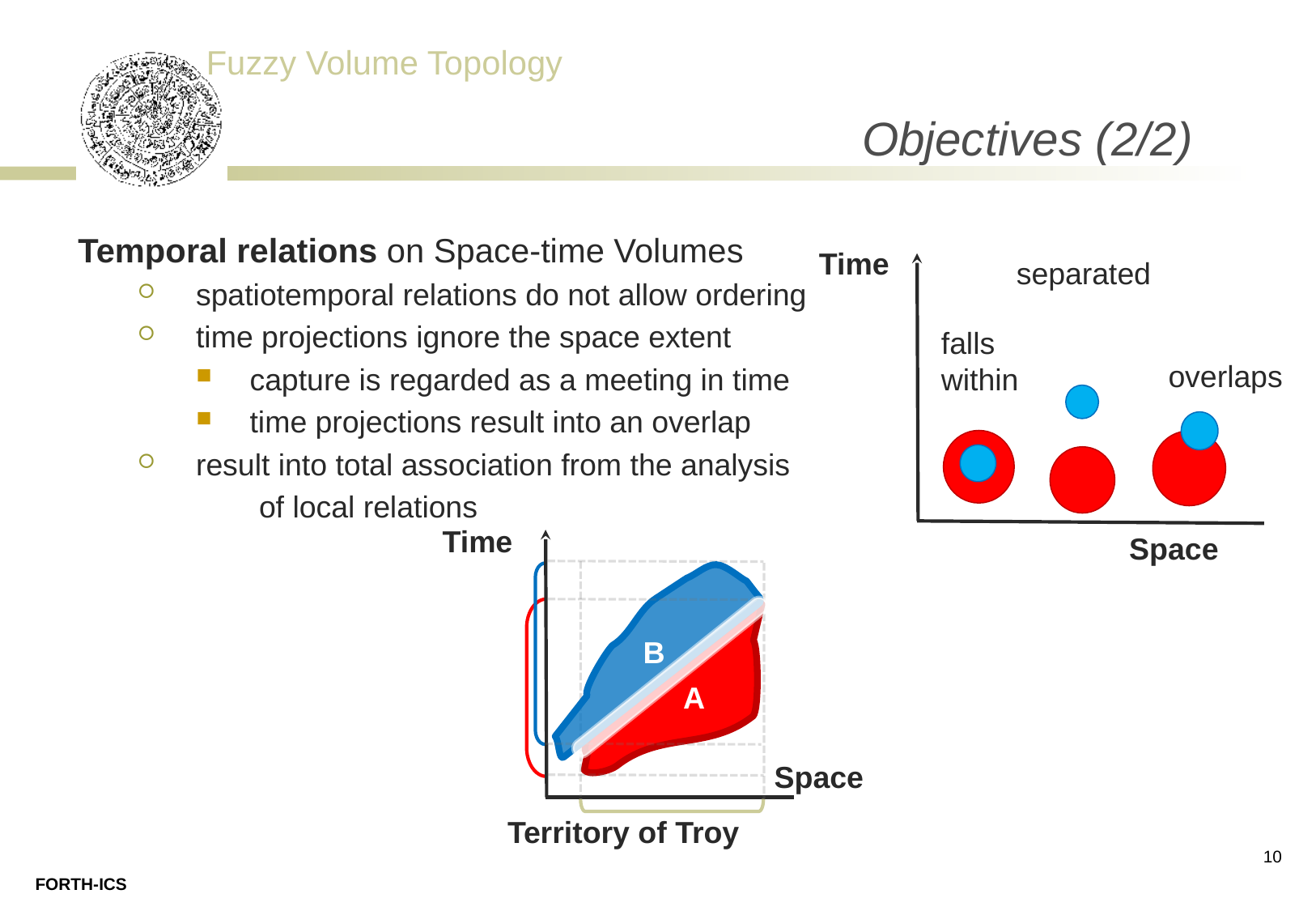

# Objectives (2/2)
Temporal relations on Space-time Volumes
spatiotemporal relations do not allow ordering
time projections ignore the space extent
capture is regarded as a meeting in time
time projections result into an overlap
result into total association from the analysis
	of local relations

Time

Space
separated
falls
within
overlaps

Time

B

A

Space
Territory of Troy

10